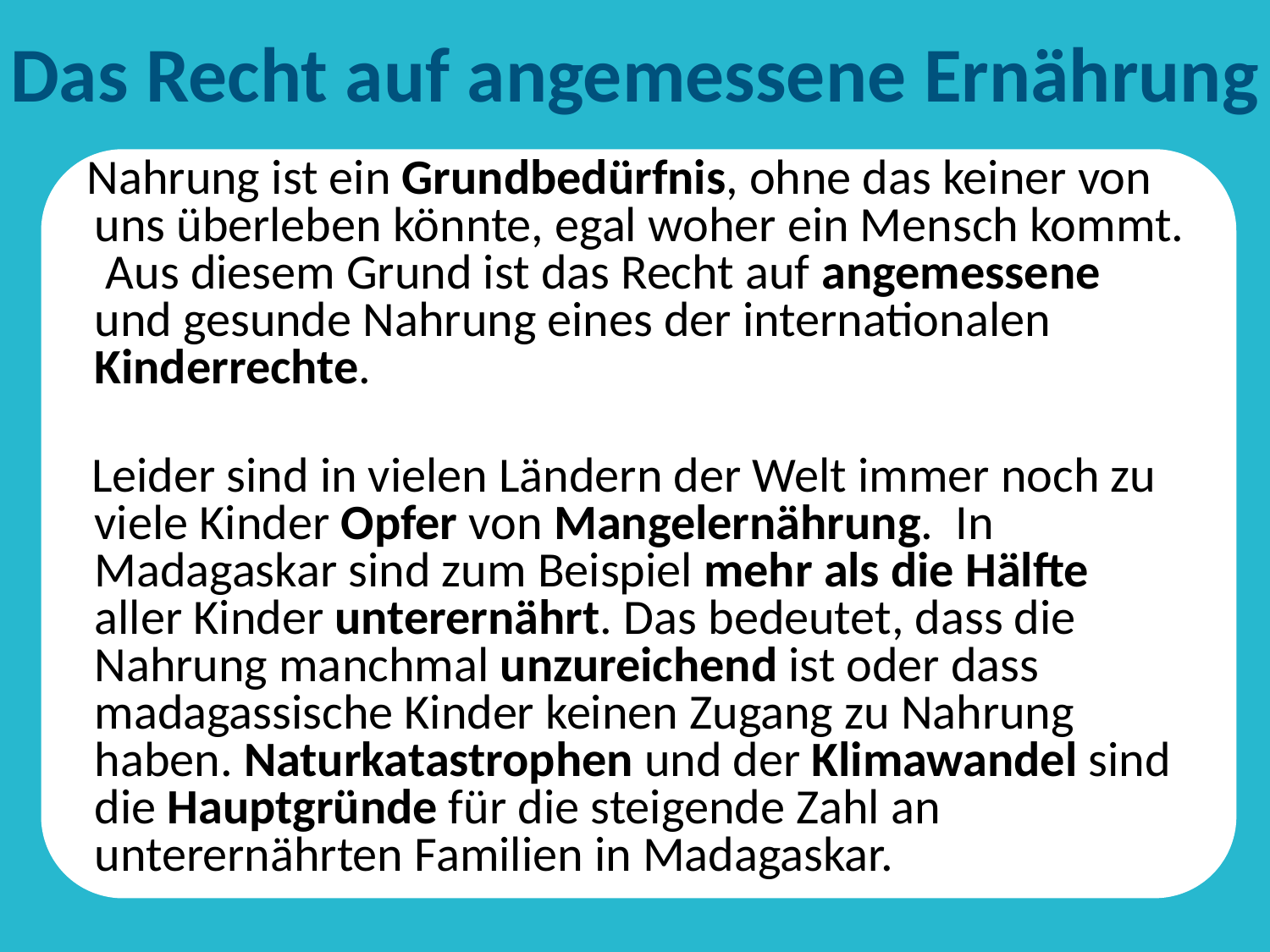

# Das Recht auf angemessene Ernährung
     Nahrung ist ein Grundbedürfnis, ohne das keiner von uns überleben könnte, egal woher ein Mensch kommt.  Aus diesem Grund ist das Recht auf angemessene und gesunde Nahrung eines der internationalen Kinderrechte.

    Leider sind in vielen Ländern der Welt immer noch zu viele Kinder Opfer von Mangelernährung.  In Madagaskar sind zum Beispiel mehr als die Hälfte aller Kinder unterernährt. Das bedeutet, dass die Nahrung manchmal unzureichend ist oder dass madagassische Kinder keinen Zugang zu Nahrung haben. Naturkatastrophen und der Klimawandel sind die Hauptgründe für die steigende Zahl an unterernährten Familien in Madagaskar.